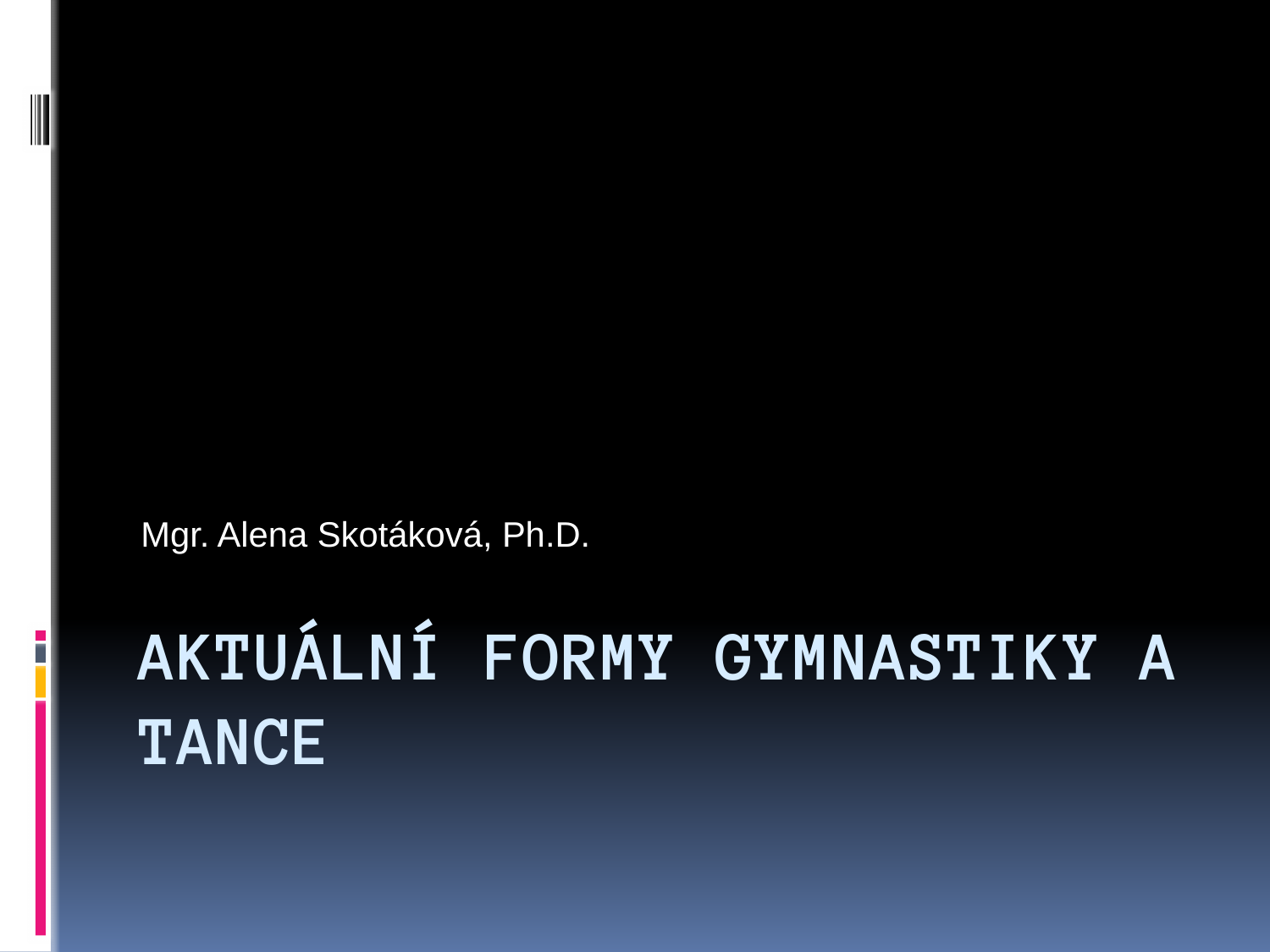

Mgr. Alena Skotáková, Ph.D.

# Aktuální formy gymnastiky a tance